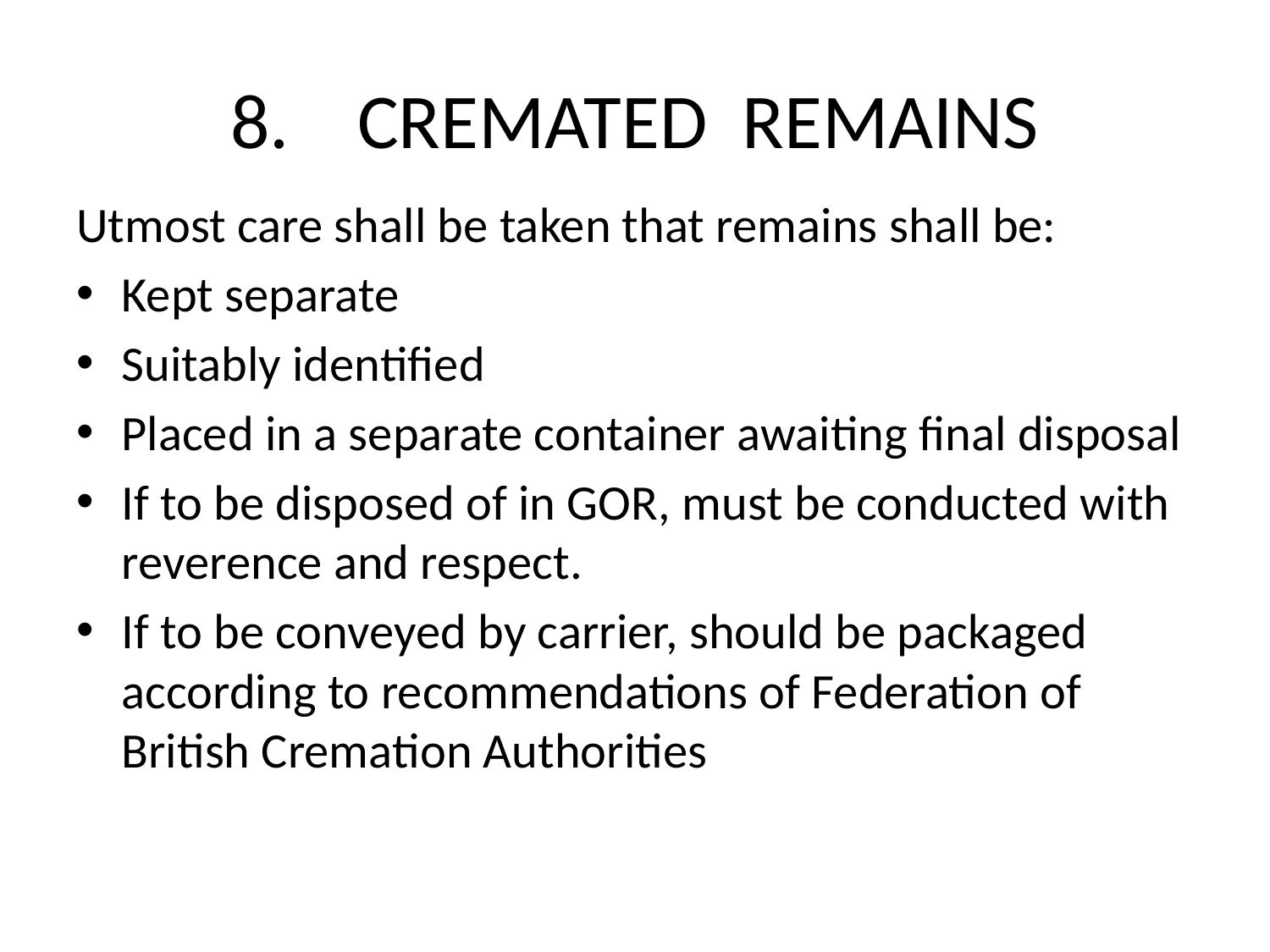

# 8.	CREMATED  REMAINS
Utmost care shall be taken that remains shall be:
Kept separate
Suitably identified
Placed in a separate container awaiting final disposal
If to be disposed of in GOR, must be conducted with reverence and respect.
If to be conveyed by carrier, should be packaged according to recommendations of Federation of British Cremation Authorities